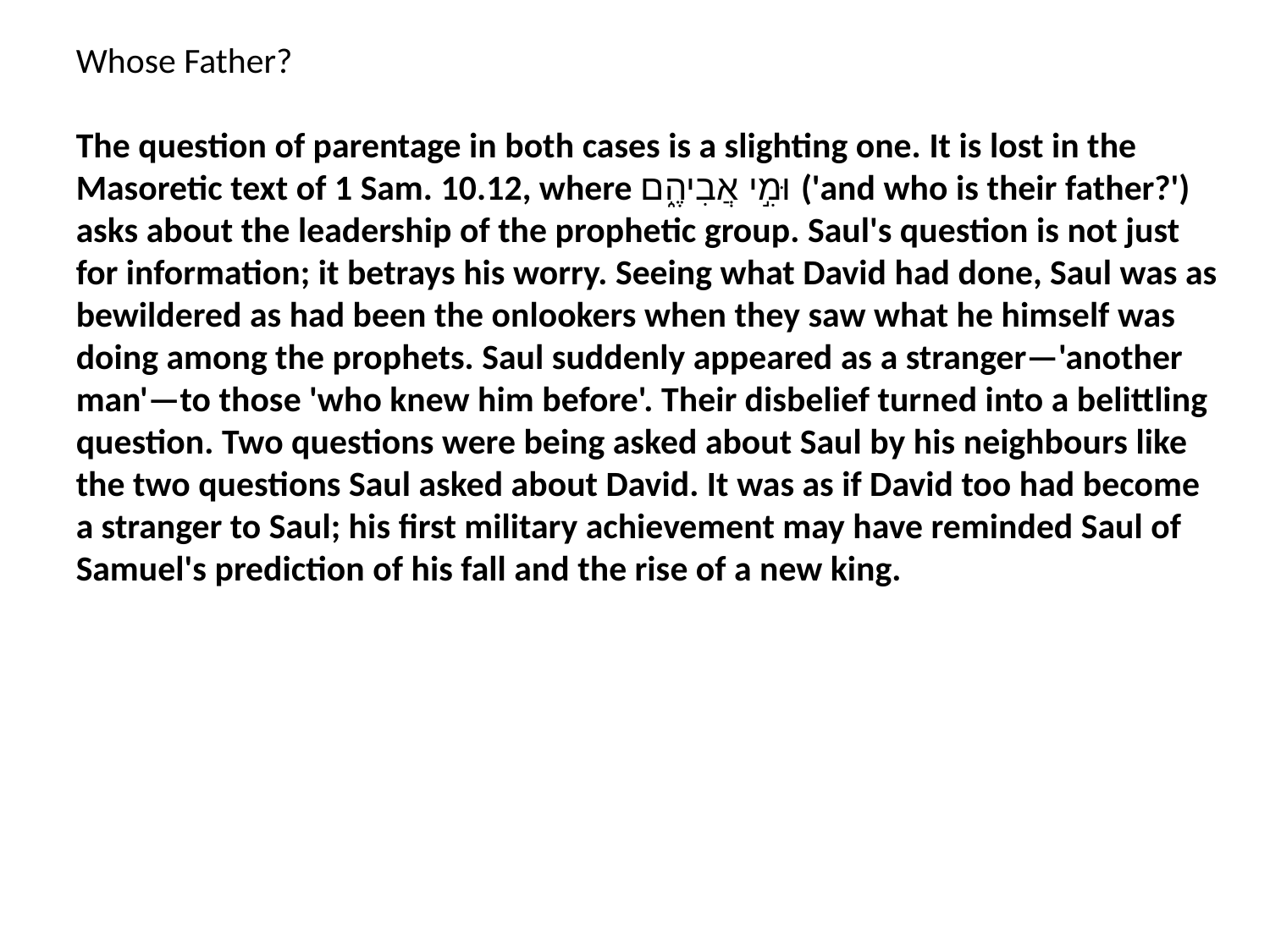

Whose Father?

The question of parentage in both cases is a slighting one. It is lost in the Masoretic text of 1 Sam. 10.12, where וּמִ֣י אֲבִיהֶ֑ם ('and who is their father?') asks about the leadership of the prophetic group. Saul's question is not just for information; it betrays his worry. Seeing what David had done, Saul was as bewildered as had been the onlookers when they saw what he himself was doing among the prophets. Saul suddenly appeared as a stranger—'another man'—to those 'who knew him before'. Their disbelief turned into a belittling question. Two questions were being asked about Saul by his neighbours like the two questions Saul asked about David. It was as if David too had become a stranger to Saul; his first military achievement may have reminded Saul of Samuel's prediction of his fall and the rise of a new king.